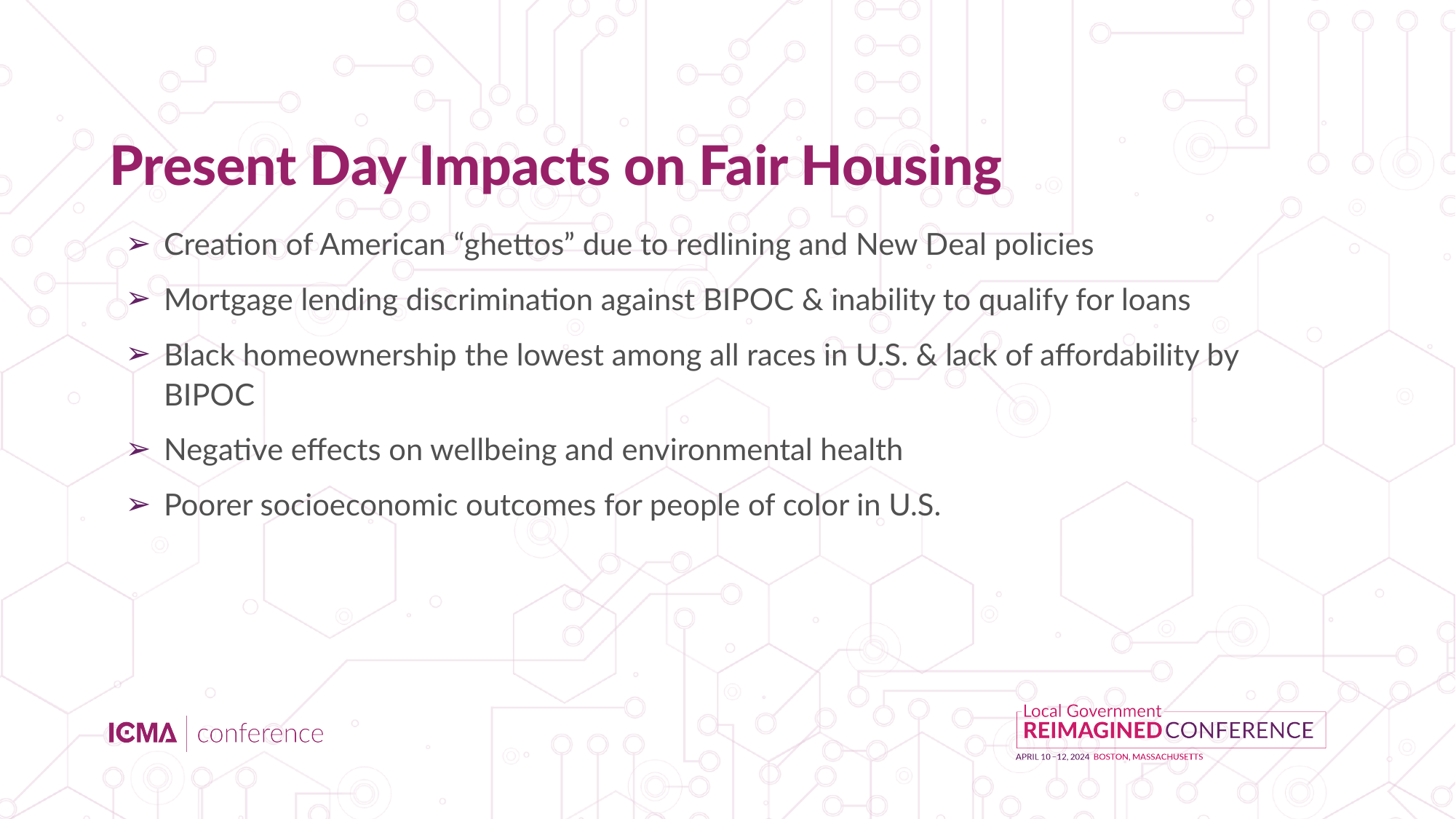

# Present Day Impacts on Fair Housing
Creation of American “ghettos” due to redlining and New Deal policies
Mortgage lending discrimination against BIPOC & inability to qualify for loans
Black homeownership the lowest among all races in U.S. & lack of affordability by BIPOC
Negative effects on wellbeing and environmental health
Poorer socioeconomic outcomes for people of color in U.S.